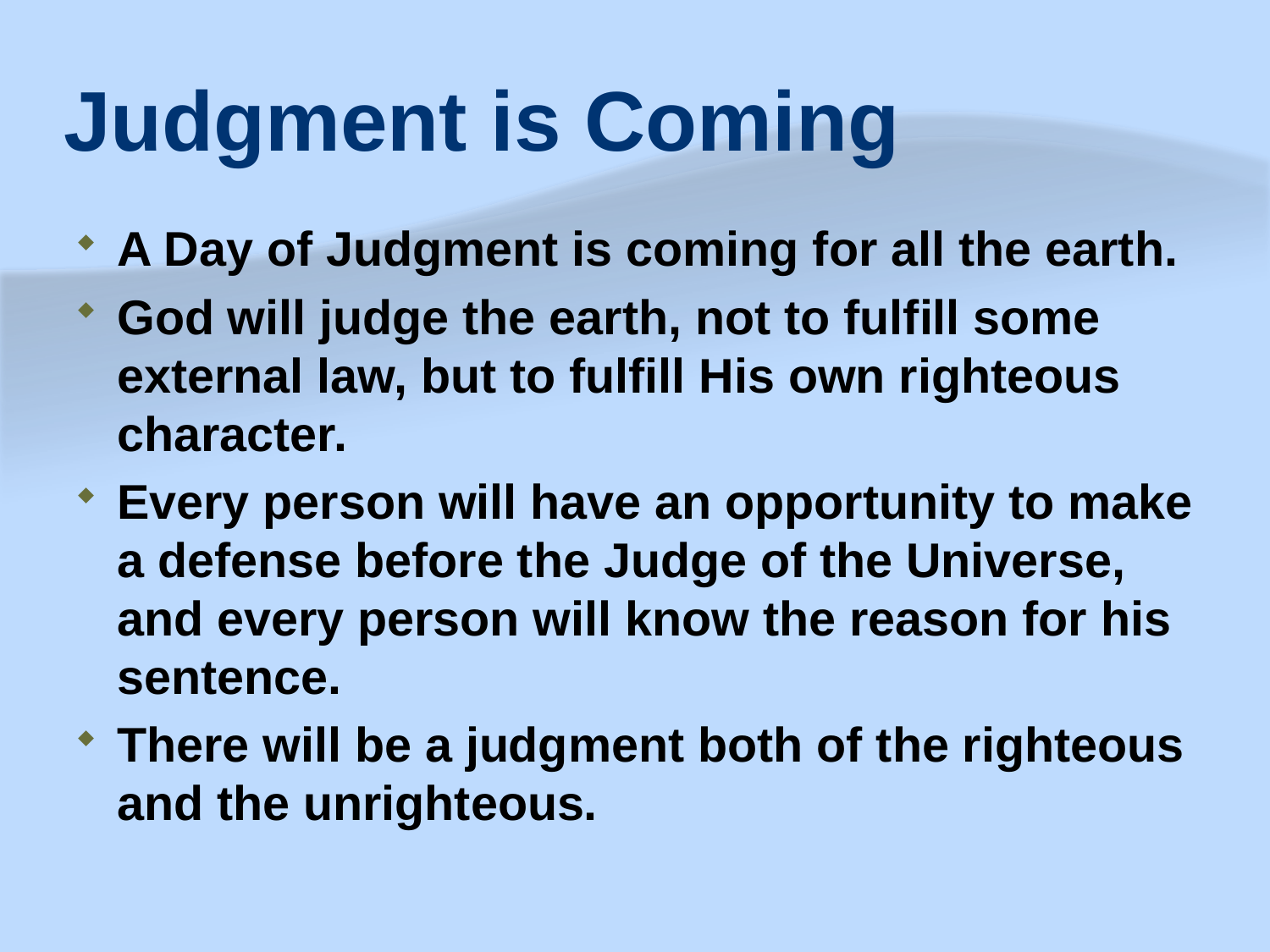

# Judgment is Coming
A Day of Judgment is coming for all the earth.
God will judge the earth, not to fulfill some external law, but to fulfill His own righteous character.
Every person will have an opportunity to make a defense before the Judge of the Universe,
and every person will know the reason for his sentence.
There will be a judgment both of the righteous and the unrighteous.